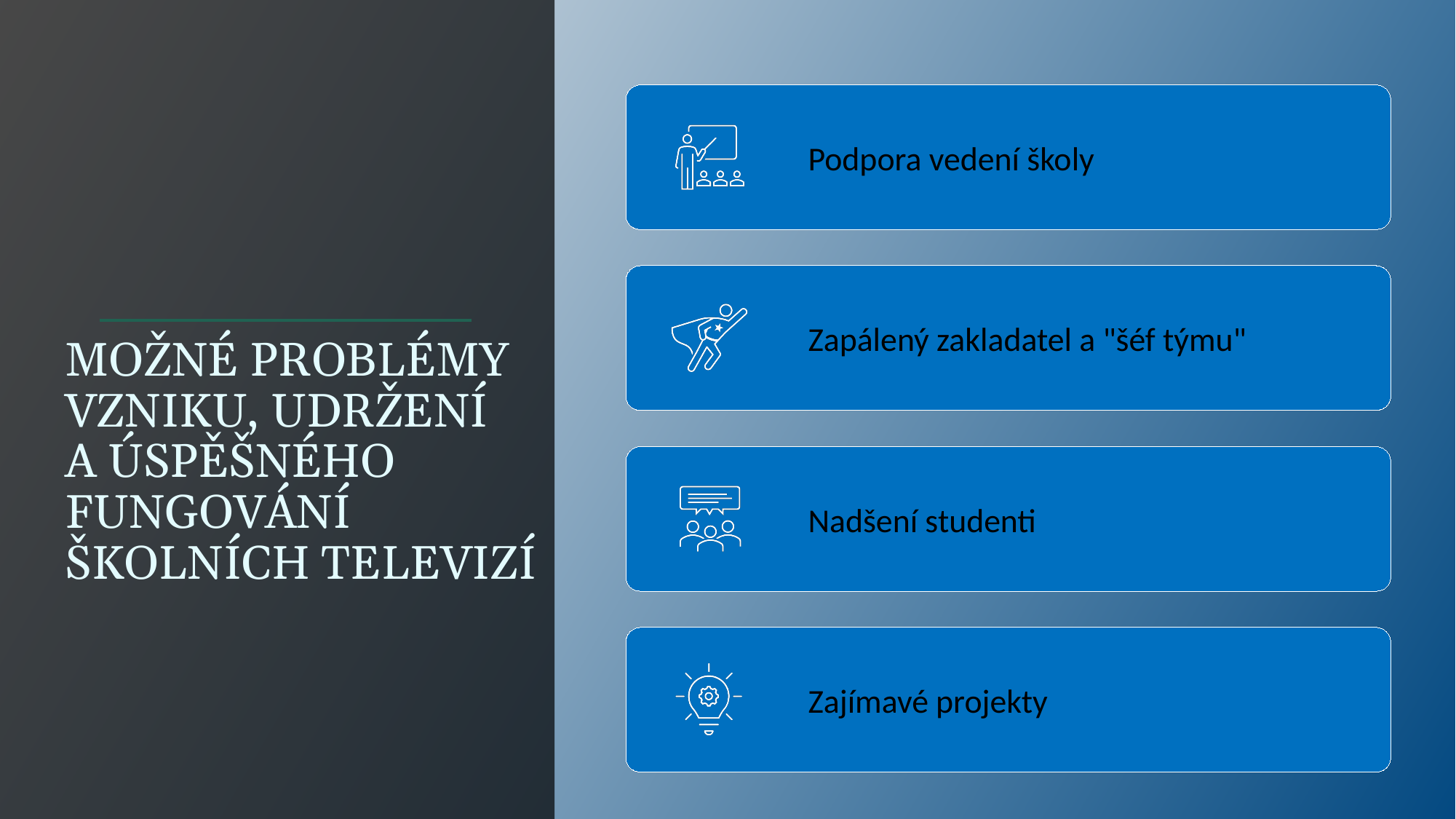

Podpora vedení školy
Zapálený zakladatel a "šéf týmu"
Nadšení studenti
Zajímavé projekty
# Možné problémy vzniku, udržení a úspěšného fungování školních televizí